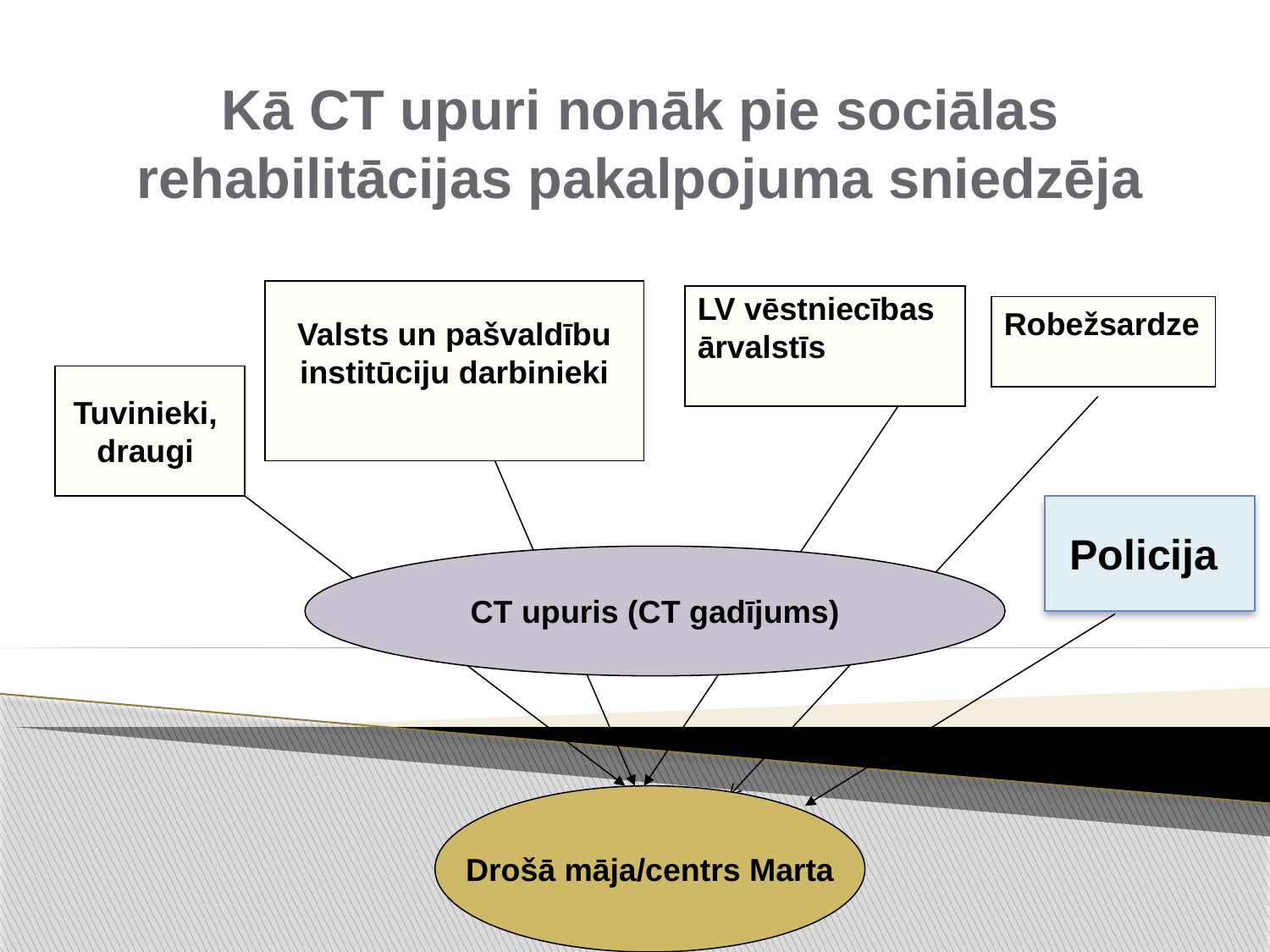

# Kā CT upuri nonāk pie sociālas rehabilitācijas pakalpojuma sniedzēja

Valsts un pašvaldību
 institūciju darbinieki

LV vēstniecības
ārvalstīs

Robežsardze

Tuvinieki,
draugi

Policija
CT upuris (CT gadījums)

Drošā māja/centrs Marta